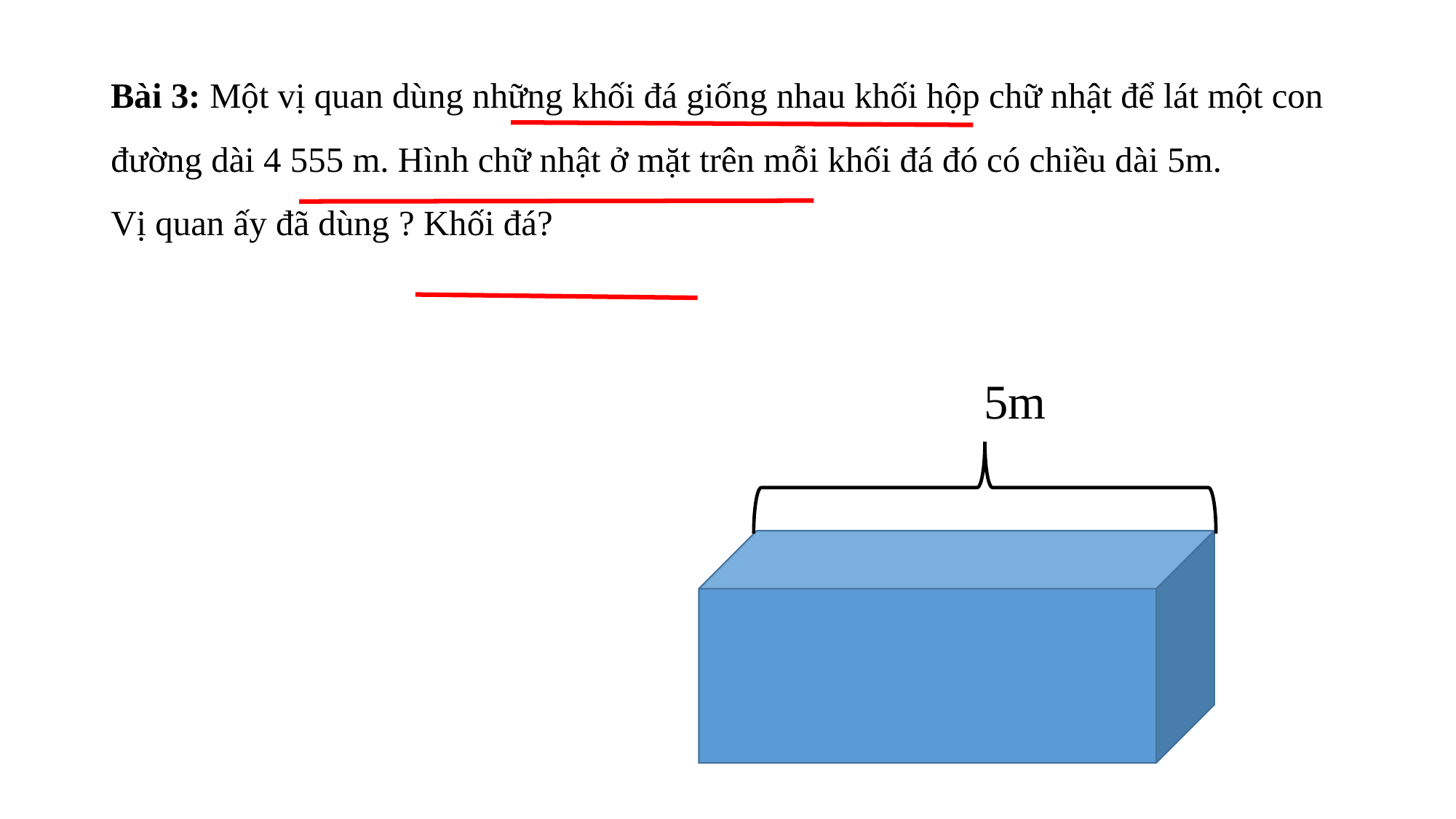

# Bài 3: Một vị quan dùng những khối đá giống nhau khối hộp chữ nhật để lát một con đường dài 4 555 m. Hình chữ nhật ở mặt trên mỗi khối đá đó có chiều dài 5m. Vị quan ấy đã dùng ? Khối đá?

5m